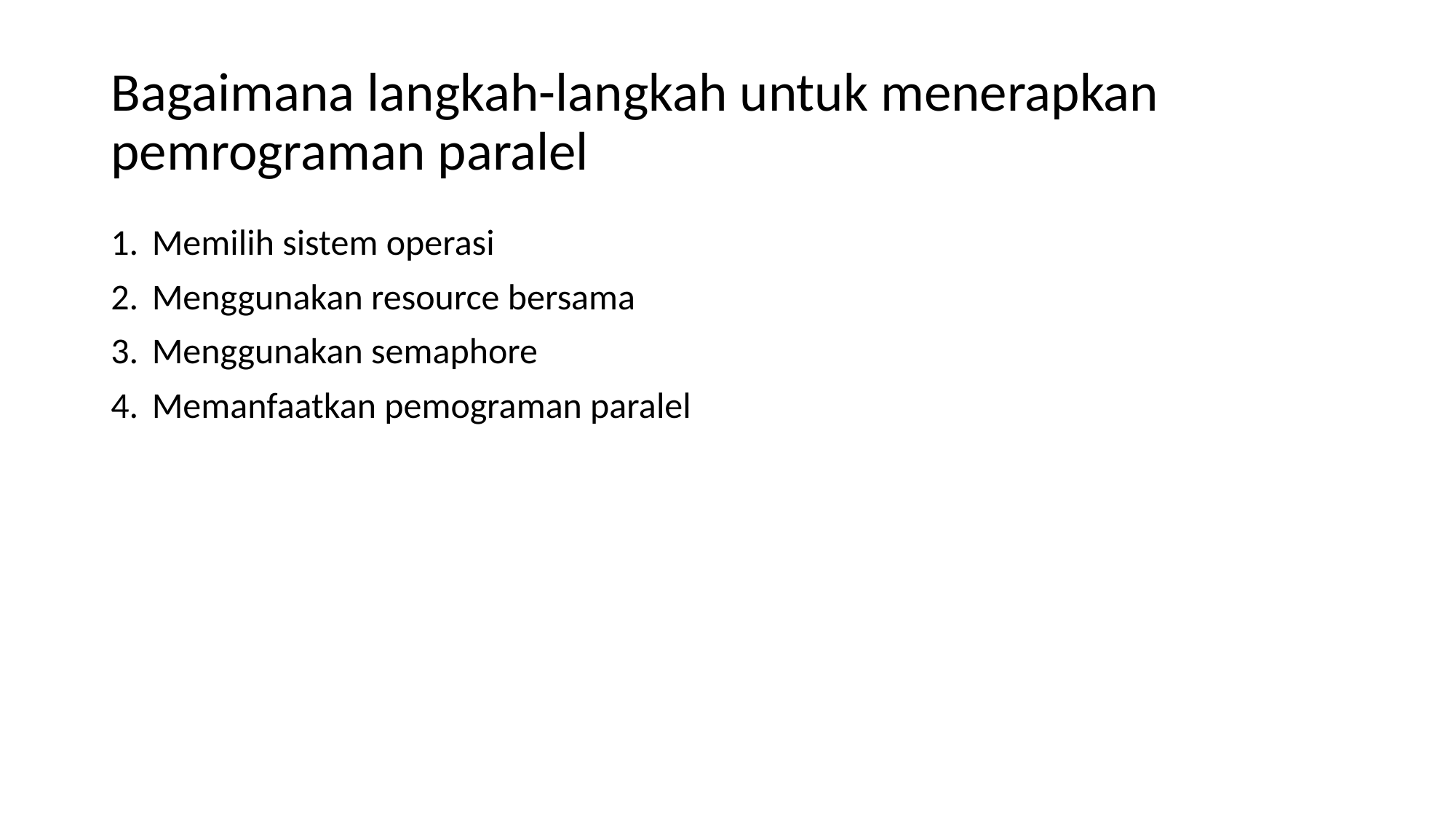

# Bagaimana langkah-langkah untuk menerapkan pemrograman paralel
Memilih sistem operasi
Menggunakan resource bersama
Menggunakan semaphore
Memanfaatkan pemograman paralel